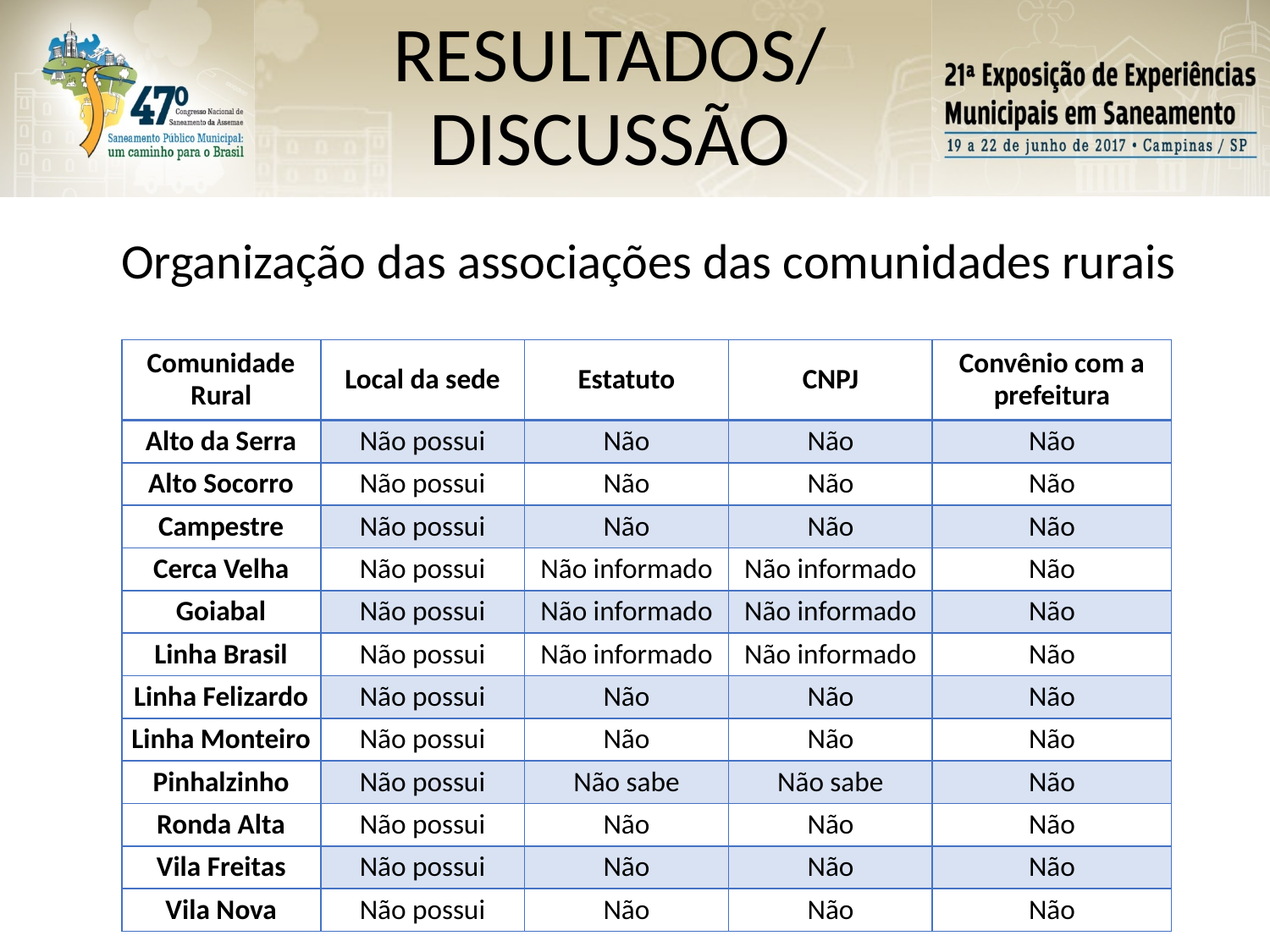

RESULTADOS/ DISCUSSÃO
Organização das associações das comunidades rurais
| Comunidade Rural | Local da sede | Estatuto | CNPJ | Convênio com a prefeitura |
| --- | --- | --- | --- | --- |
| Alto da Serra | Não possui | Não | Não | Não |
| Alto Socorro | Não possui | Não | Não | Não |
| Campestre | Não possui | Não | Não | Não |
| Cerca Velha | Não possui | Não informado | Não informado | Não |
| Goiabal | Não possui | Não informado | Não informado | Não |
| Linha Brasil | Não possui | Não informado | Não informado | Não |
| Linha Felizardo | Não possui | Não | Não | Não |
| Linha Monteiro | Não possui | Não | Não | Não |
| Pinhalzinho | Não possui | Não sabe | Não sabe | Não |
| Ronda Alta | Não possui | Não | Não | Não |
| Vila Freitas | Não possui | Não | Não | Não |
| Vila Nova | Não possui | Não | Não | Não |